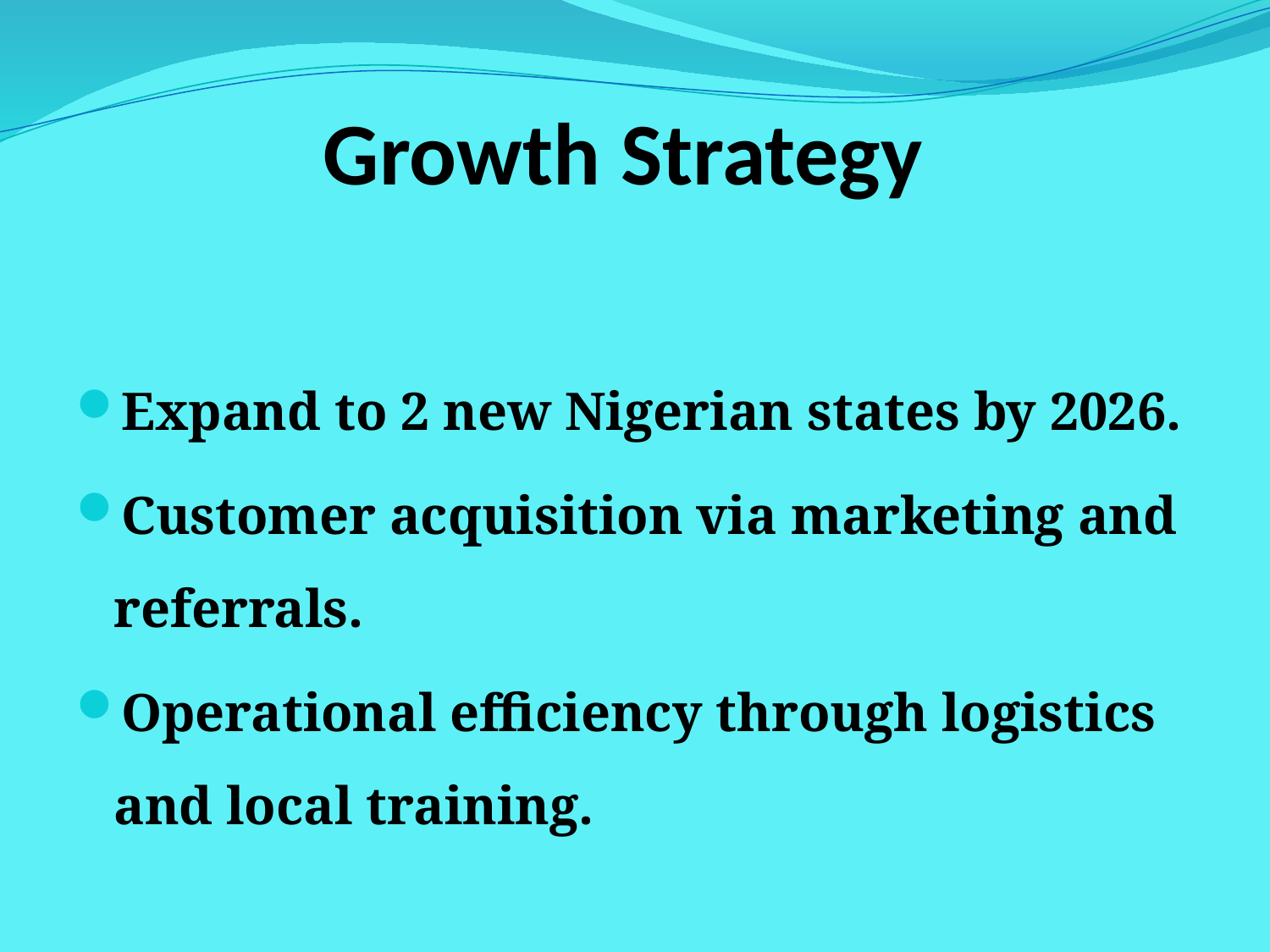

# Growth Strategy

Expand to 2 new Nigerian states by 2026.
Customer acquisition via marketing and referrals.
Operational efficiency through logistics and local training.